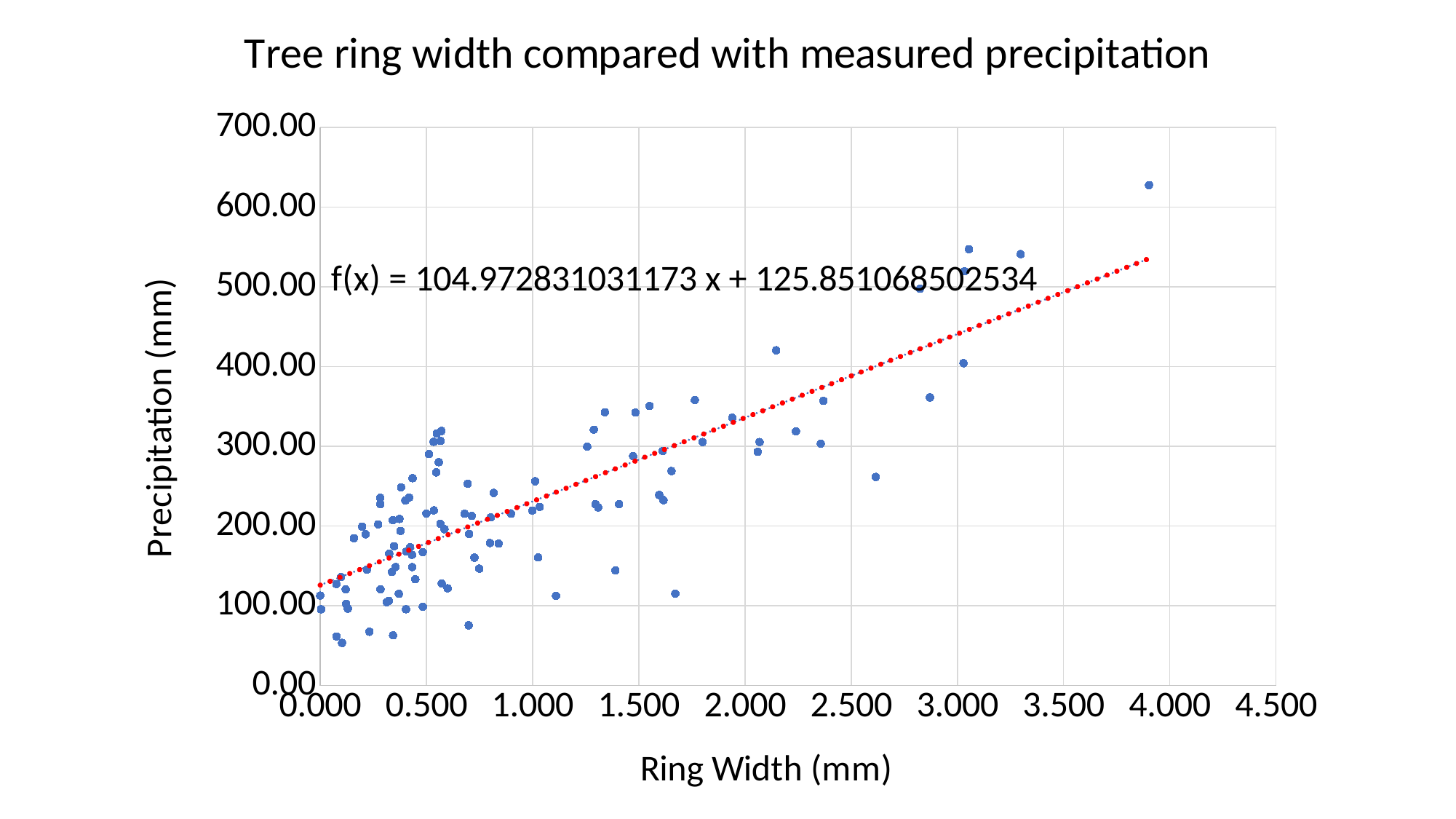

### Chart: Tree ring width compared with measured precipitation

| Category |  |
|---|---|